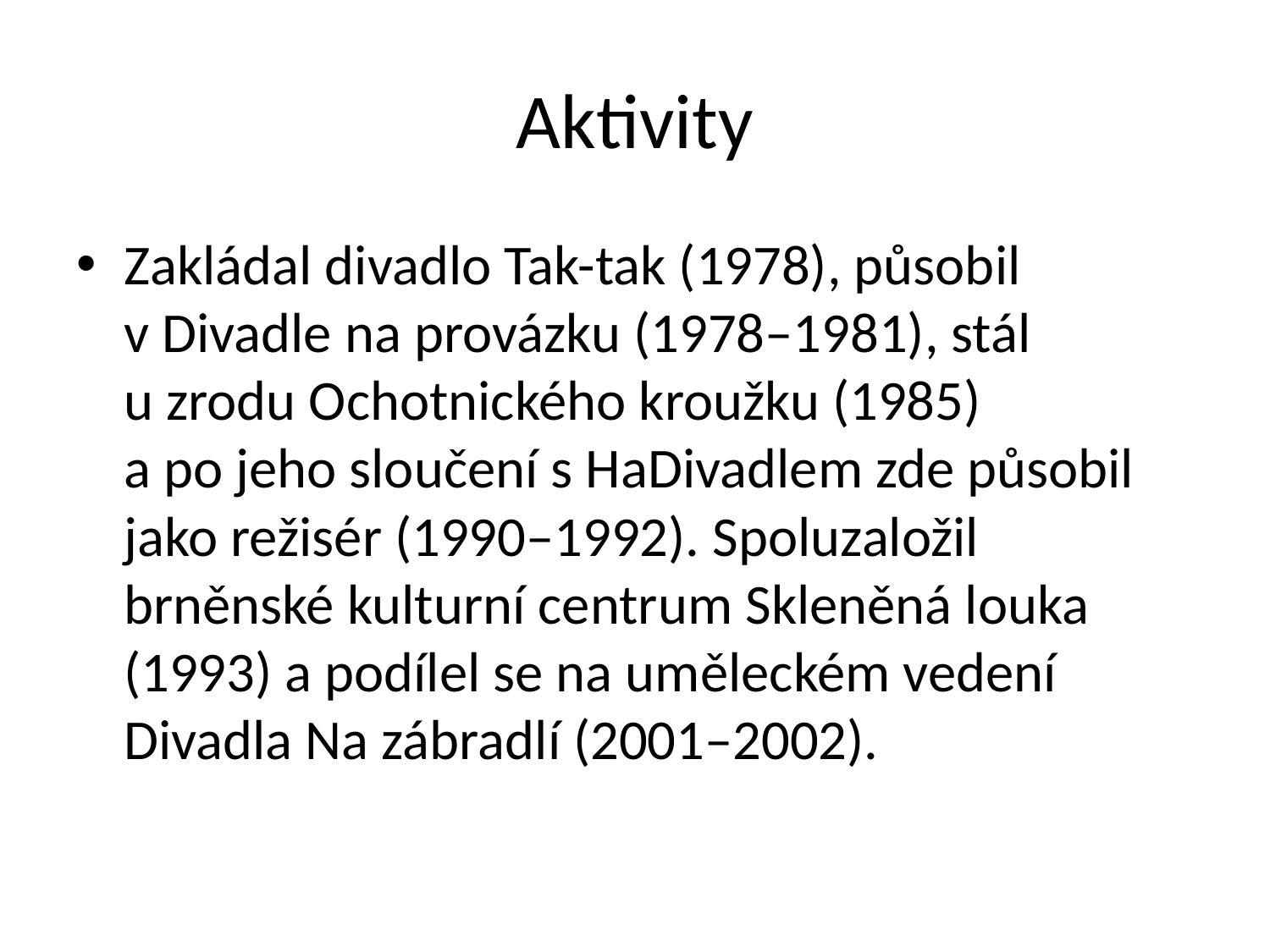

# Aktivity
Zakládal divadlo Tak-tak (1978), působil
v Divadle na provázku (1978–1981), stál
u zrodu Ochotnického kroužku (1985)
a po jeho sloučení s HaDivadlem zde působil jako režisér (1990–1992). Spoluzaložil brněnské kulturní centrum Skleněná louka (1993) a podílel se na uměleckém vedení Divadla Na zábradlí (2001–2002).